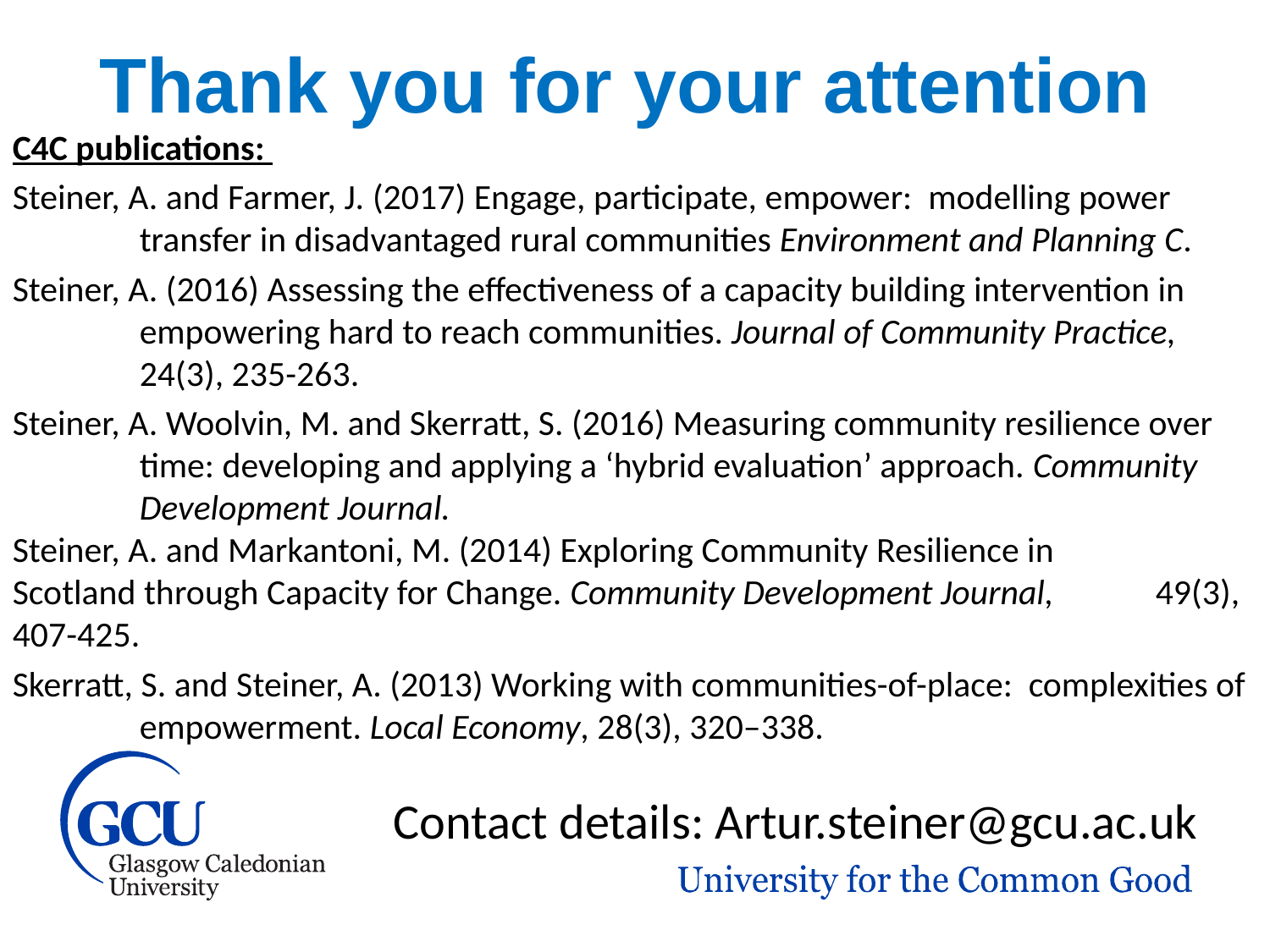

# Thank you for your attention

C4C publications:
Steiner, A. and Farmer, J. (2017) Engage, participate, empower:  modelling power 	transfer in disadvantaged rural communities Environment and Planning C.
Steiner, A. (2016) Assessing the effectiveness of a capacity building intervention in 	empowering hard to reach communities. Journal of Community Practice, 	24(3), 235-263.
Steiner, A. Woolvin, M. and Skerratt, S. (2016) Measuring community resilience over 	time: developing and applying a ‘hybrid evaluation’ approach. Community 	Development Journal.
Steiner, A. and Markantoni, M. (2014) Exploring Community Resilience in 	Scotland through Capacity for Change. Community Development Journal, 	49(3), 407-425.
Skerratt, S. and Steiner, A. (2013) Working with communities-of-place: 	complexities of 	empowerment. Local Economy, 28(3), 320–338.
			Contact details: Artur.steiner@gcu.ac.uk